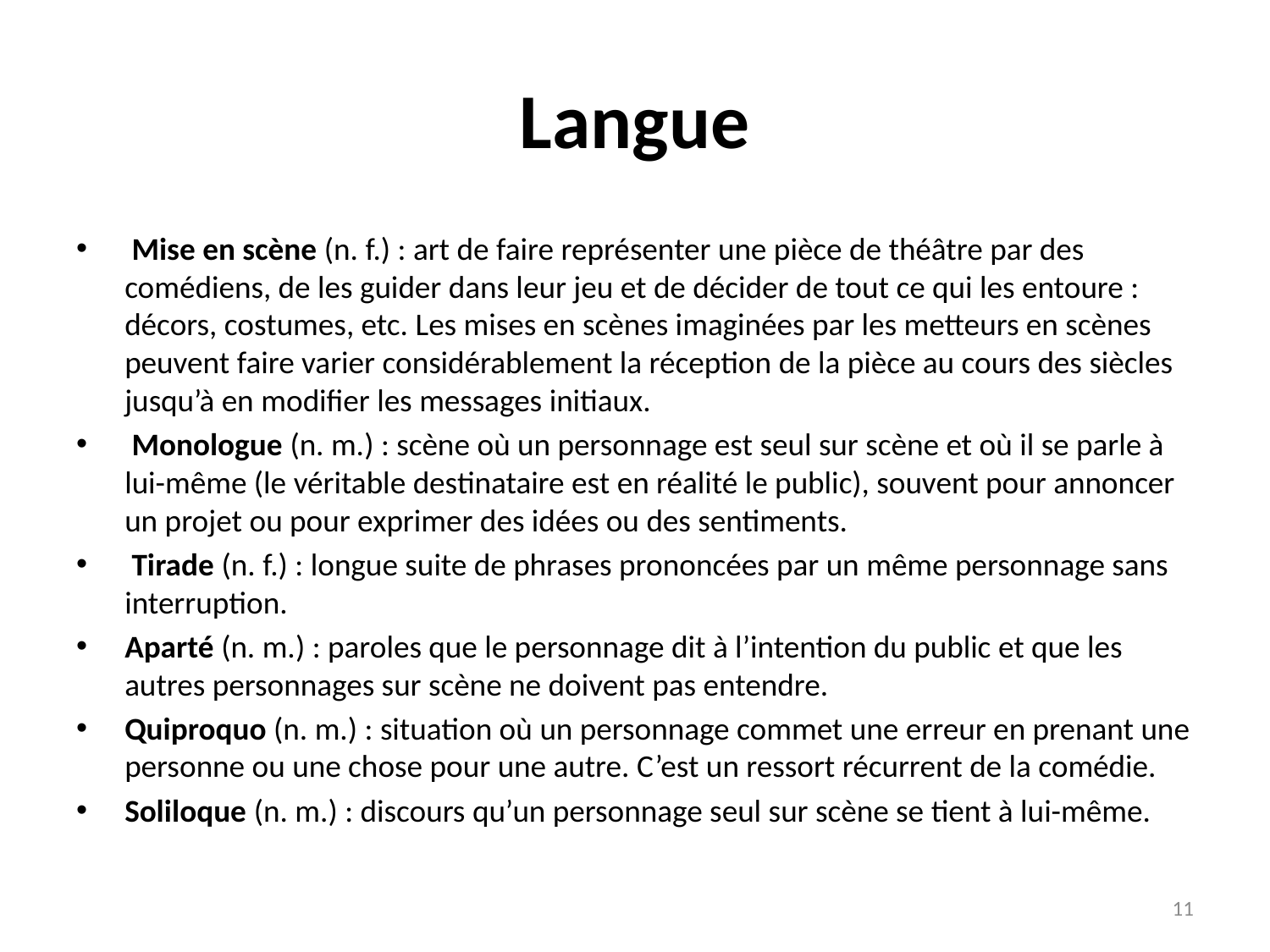

# Langue
 Mise en scène (n. f.) : art de faire représenter une pièce de théâtre par des comédiens, de les guider dans leur jeu et de décider de tout ce qui les entoure : décors, costumes, etc. Les mises en scènes imaginées par les metteurs en scènes peuvent faire varier considérablement la réception de la pièce au cours des siècles jusqu’à en modifier les messages initiaux.
 Monologue (n. m.) : scène où un personnage est seul sur scène et où il se parle à lui-même (le véritable destinataire est en réalité le public), souvent pour annoncer un projet ou pour exprimer des idées ou des sentiments.
 Tirade (n. f.) : longue suite de phrases prononcées par un même personnage sans interruption.
Aparté (n. m.) : paroles que le personnage dit à l’intention du public et que les autres personnages sur scène ne doivent pas entendre.
Quiproquo (n. m.) : situation où un personnage commet une erreur en prenant une personne ou une chose pour une autre. C’est un ressort récurrent de la comédie.
Soliloque (n. m.) : discours qu’un personnage seul sur scène se tient à lui-même.

11